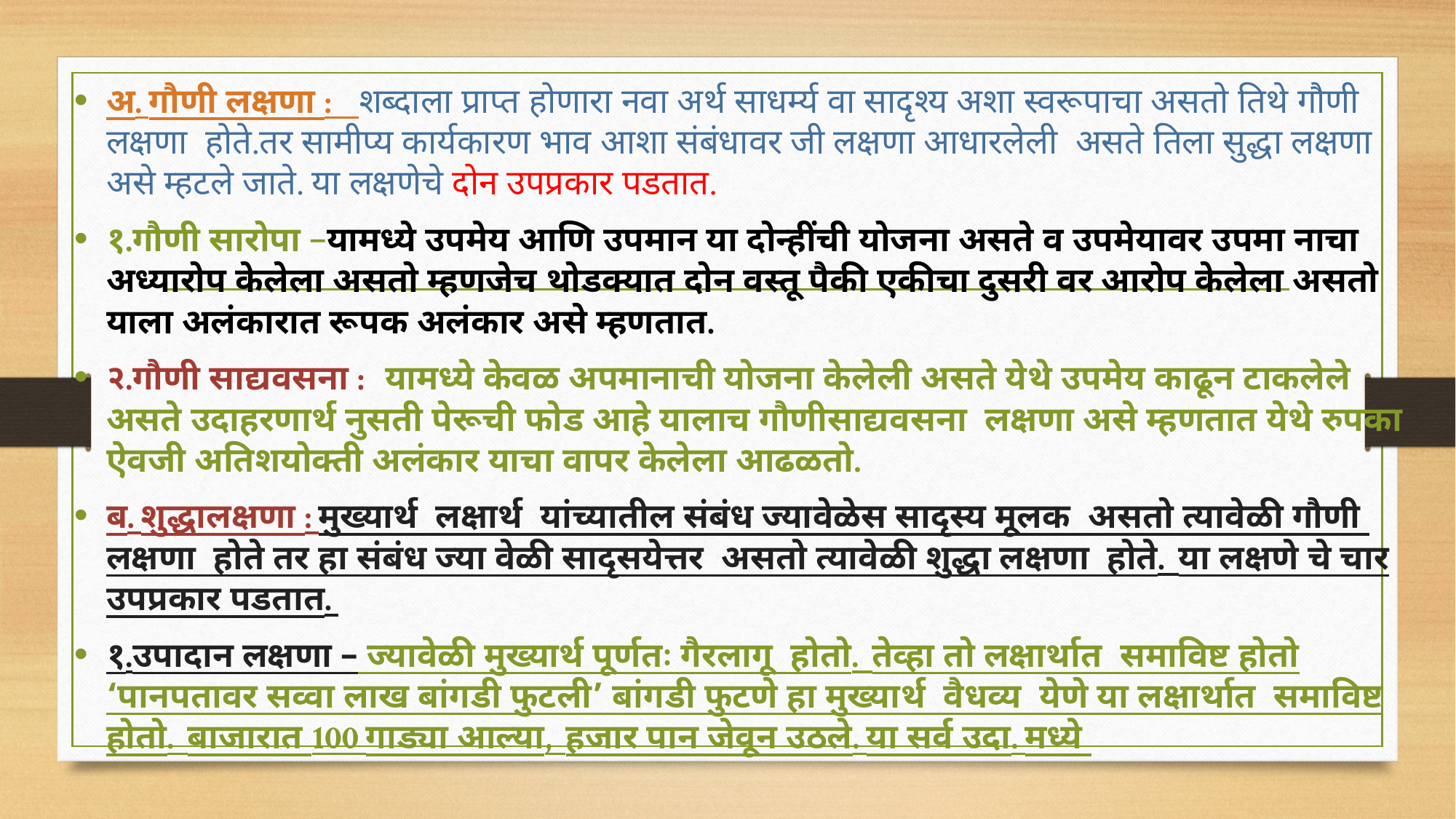

अ. गौणी लक्षणा :    शब्दाला प्राप्त होणारा नवा अर्थ साधर्म्य वा सादृश्य अशा स्वरूपाचा असतो तिथे गौणी लक्षणा  होते.तर सामीप्य कार्यकारण भाव आशा संबंधावर जी लक्षणा आधारलेली  असते तिला सुद्धा लक्षणा  असे म्हटले जाते. या लक्षणेचे दोन उपप्रकार पडतात.
१.गौणी सारोपा –यामध्ये उपमेय आणि उपमान या दोन्हींची योजना असते व उपमेयावर उपमा नाचा अध्यारोप केलेला असतो म्हणजेच थोडक्यात दोन वस्तू पैकी एकीचा दुसरी वर आरोप केलेला असतो याला अलंकारात रूपक अलंकार असे म्हणतात.
२.गौणी साद्यवसना :   यामध्ये केवळ अपमानाची योजना केलेली असते येथे उपमेय काढून टाकलेले असते उदाहरणार्थ नुसती पेरूची फोड आहे यालाच गौणीसाद्यवसना  लक्षणा असे म्हणतात येथे रुपका ऐवजी अतिशयोक्ती अलंकार याचा वापर केलेला आढळतो.
ब. शुद्धालक्षणा : मुख्यार्थ  लक्षार्थ  यांच्यातील संबंध ज्यावेळेस सादृस्य मूलक  असतो त्यावेळी गौणी  लक्षणा  होते तर हा संबंध ज्या वेळी सादृसयेत्तर  असतो त्यावेळी शुद्धा लक्षणा  होते.  या लक्षणे चे चार उपप्रकार पडतात.
१.उपादान लक्षणा – ज्यावेळी मुख्यार्थ पूर्णतः गैरलागू  होतो.  तेव्हा तो लक्षार्थात  समाविष्ट होतो ‘पानपतावर सव्वा लाख बांगडी फुटली’ बांगडी फुटणे हा मुख्यार्थ  वैधव्य  येणे या लक्षार्थात  समाविष्ट होतो.  बाजारात 100 गाड्या आल्या,  हजार पान जेवून उठले. या सर्व उदा. मध्ये